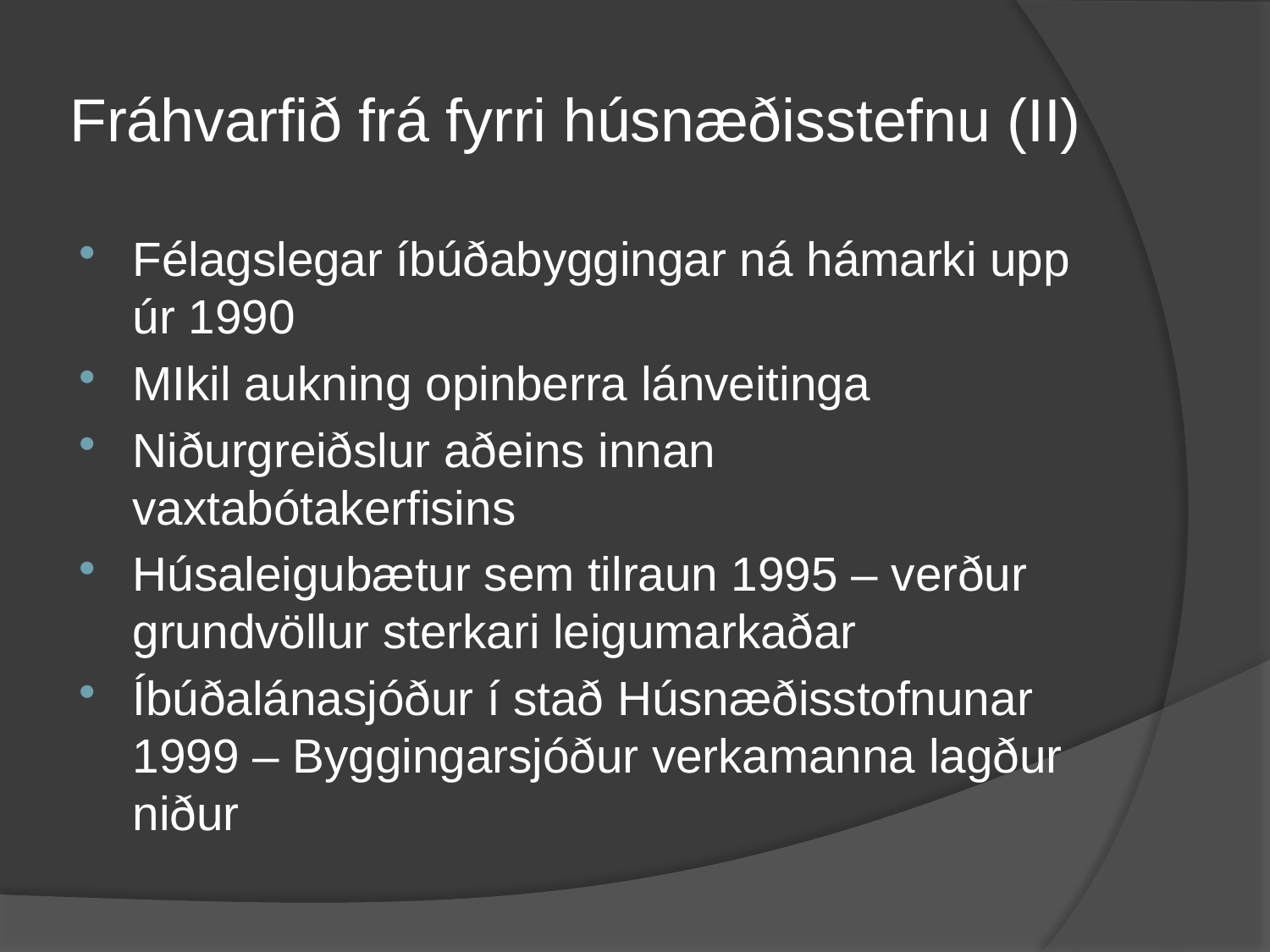

# Fráhvarfið frá fyrri húsnæðisstefnu (II)
Félagslegar íbúðabyggingar ná hámarki upp úr 1990
MIkil aukning opinberra lánveitinga
Niðurgreiðslur aðeins innan vaxtabótakerfisins
Húsaleigubætur sem tilraun 1995 – verður grundvöllur sterkari leigumarkaðar
Íbúðalánasjóður í stað Húsnæðisstofnunar 1999 – Byggingarsjóður verkamanna lagður niður